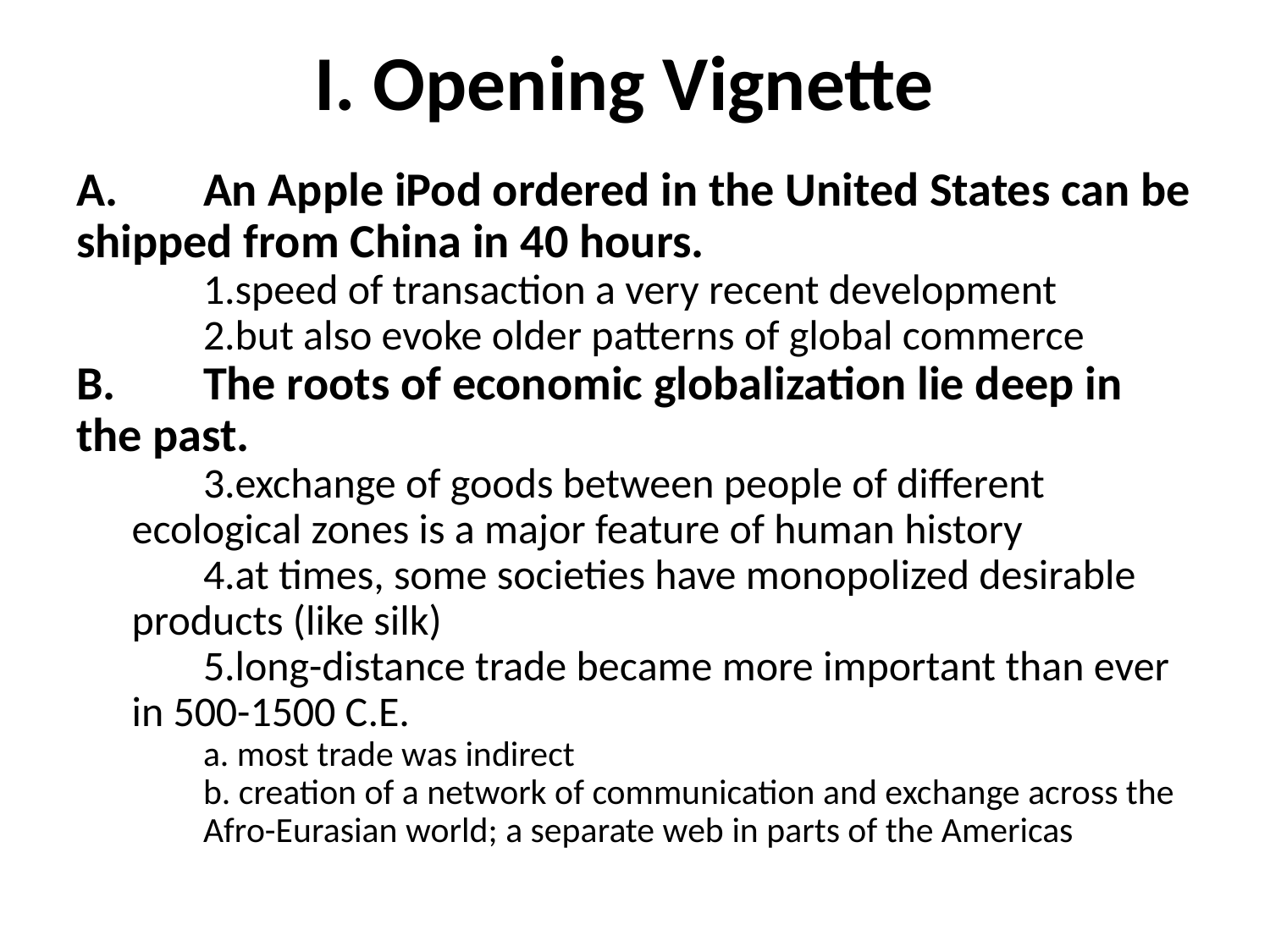

# I. Opening Vignette
A.	An Apple iPod ordered in the United States can be shipped from China in 40 hours.
speed of transaction a very recent development
but also evoke older patterns of global commerce
B.	The roots of economic globalization lie deep in the past.
exchange of goods between people of different ecological zones is a major feature of human history
at times, some societies have monopolized desirable products (like silk)
long-distance trade became more important than ever in 500-1500 C.E.
a. most trade was indirect
b. creation of a network of communication and exchange across the Afro-Eurasian world; a separate web in parts of the Americas